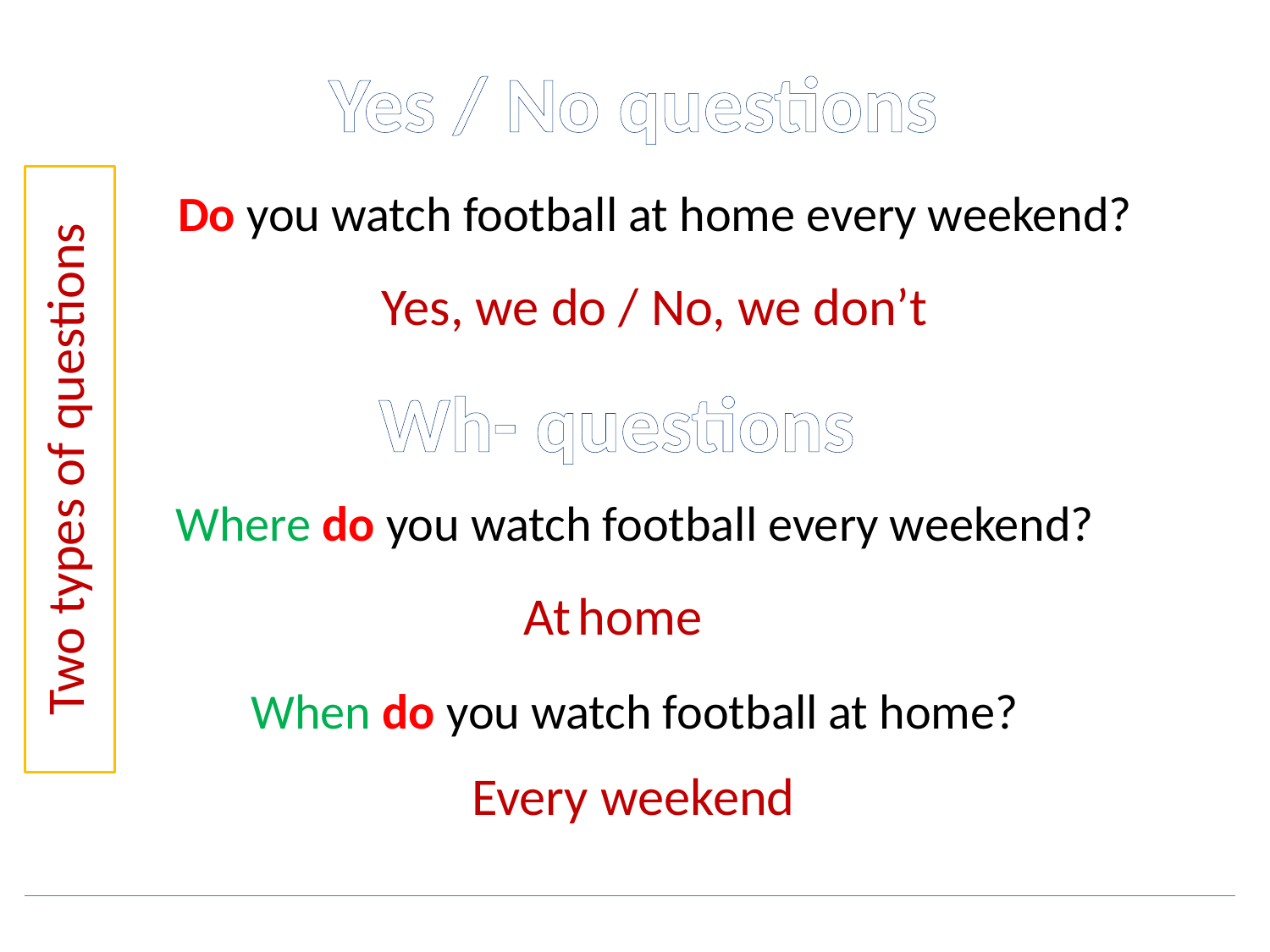

Yes / No questions
Two types of questions
Do you watch football at home every weekend?
Yes, we do / No, we don’t
Wh- questions
Where do you watch football every weekend?
At home
When do you watch football at home?
Every weekend